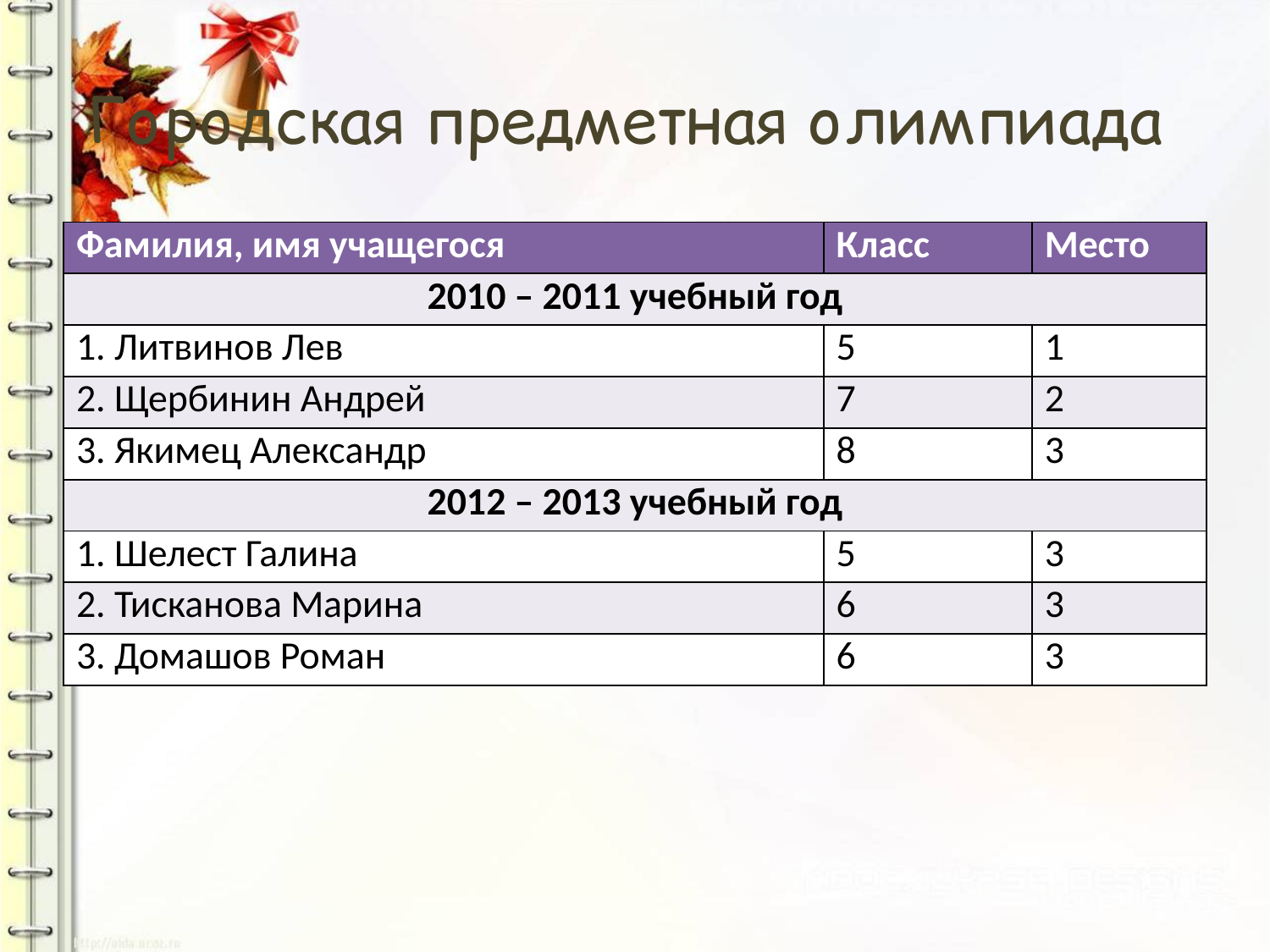

# Городская предметная олимпиада
| Фамилия, имя учащегося | Класс | Место |
| --- | --- | --- |
| 2010 – 2011 учебный год |  |  |
| 1. Литвинов Лев | 5 | 1 |
| 2. Щербинин Андрей | 7 | 2 |
| 3. Якимец Александр | 8 | 3 |
| 2012 – 2013 учебный год |  |  |
| 1. Шелест Галина | 5 | 3 |
| 2. Тисканова Марина | 6 | 3 |
| 3. Домашов Роман | 6 | 3 |